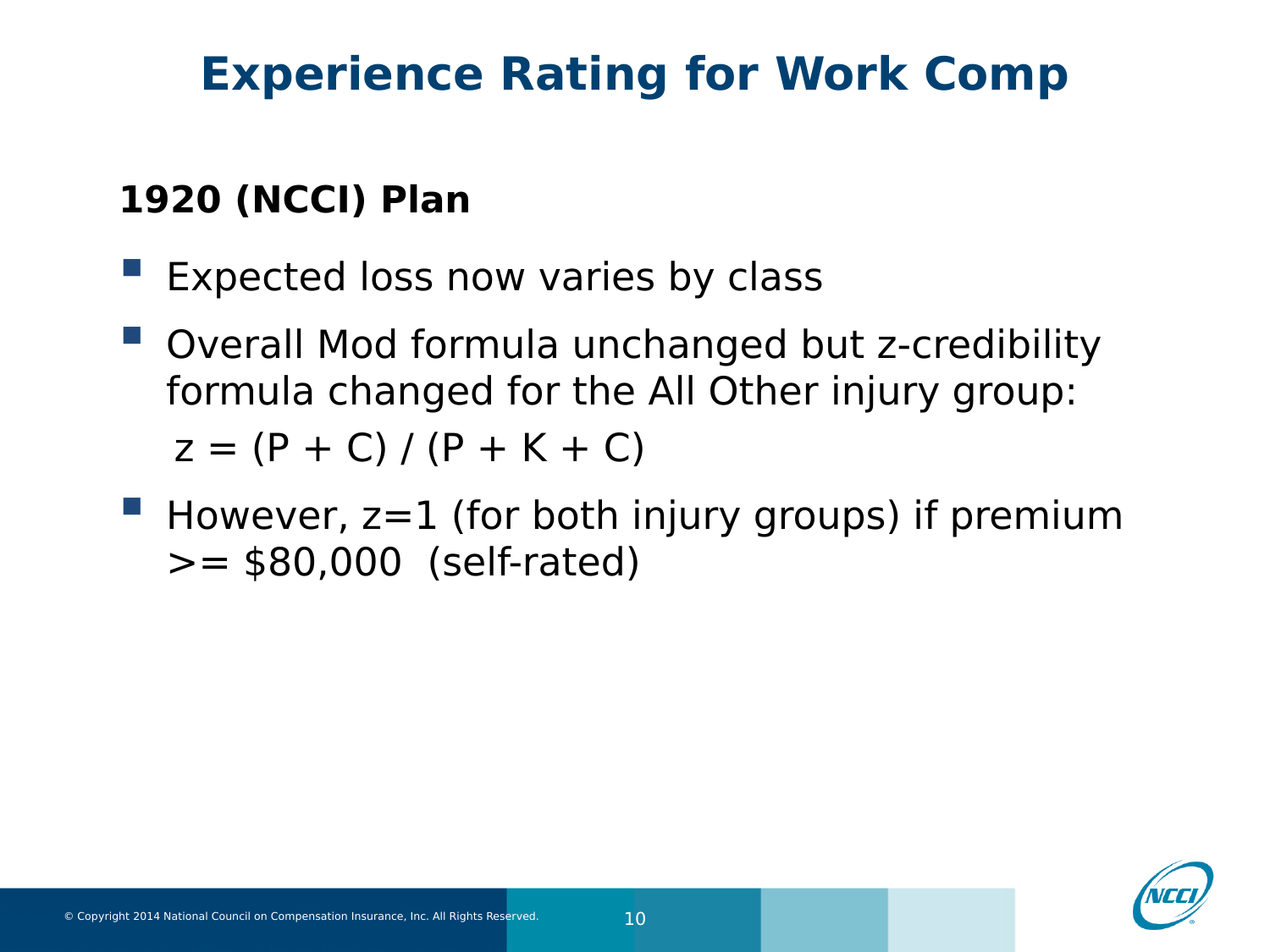

# Experience Rating for Work Comp
1920 (NCCI) Plan
Expected loss now varies by class
Overall Mod formula unchanged but z-credibility formula changed for the All Other injury group:
z = (P + C) / (P + K + C)
However, z=1 (for both injury groups) if premium >= $80,000  (self-rated)
10